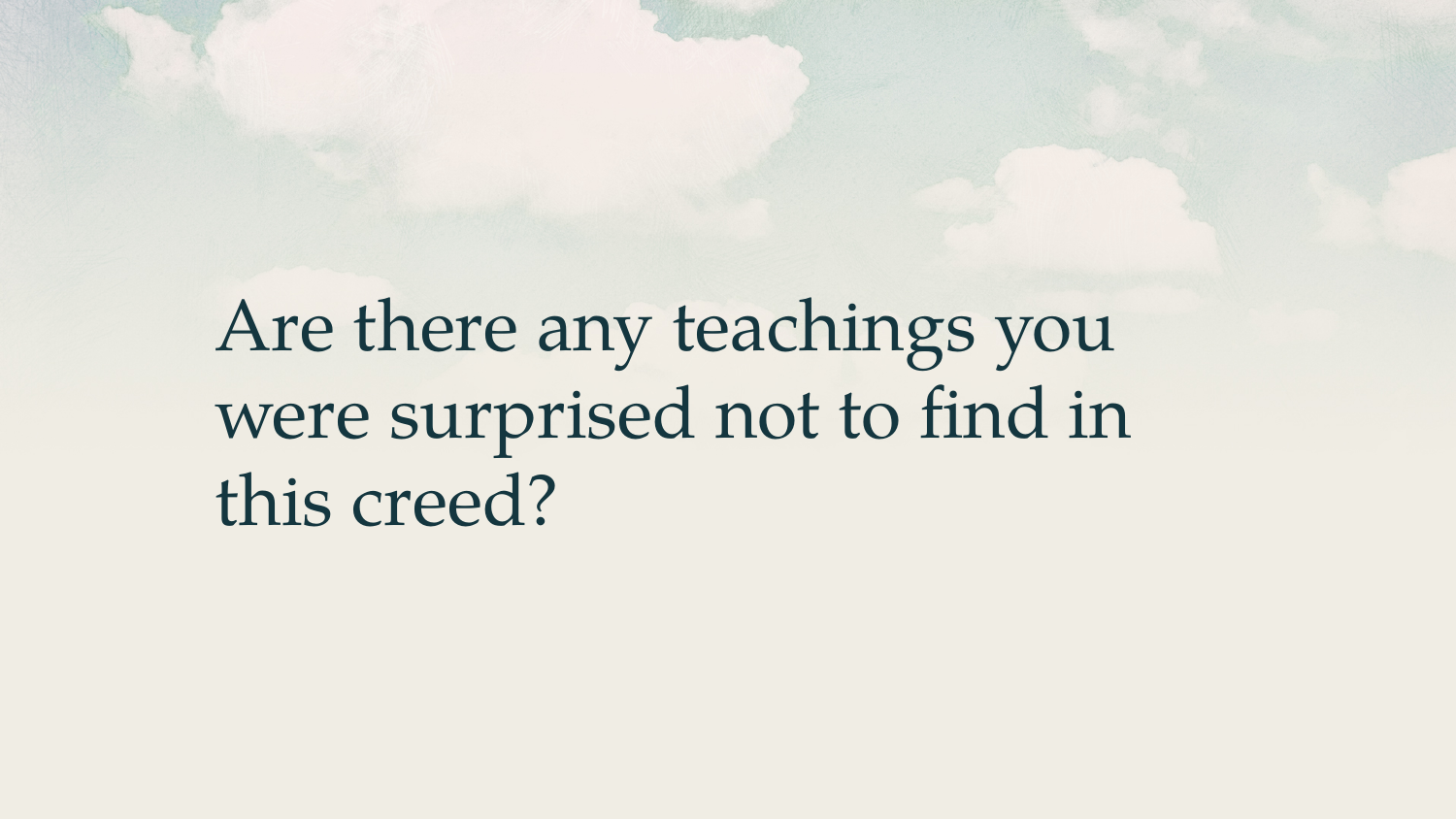

Are there any teachings you were surprised not to find in this creed?